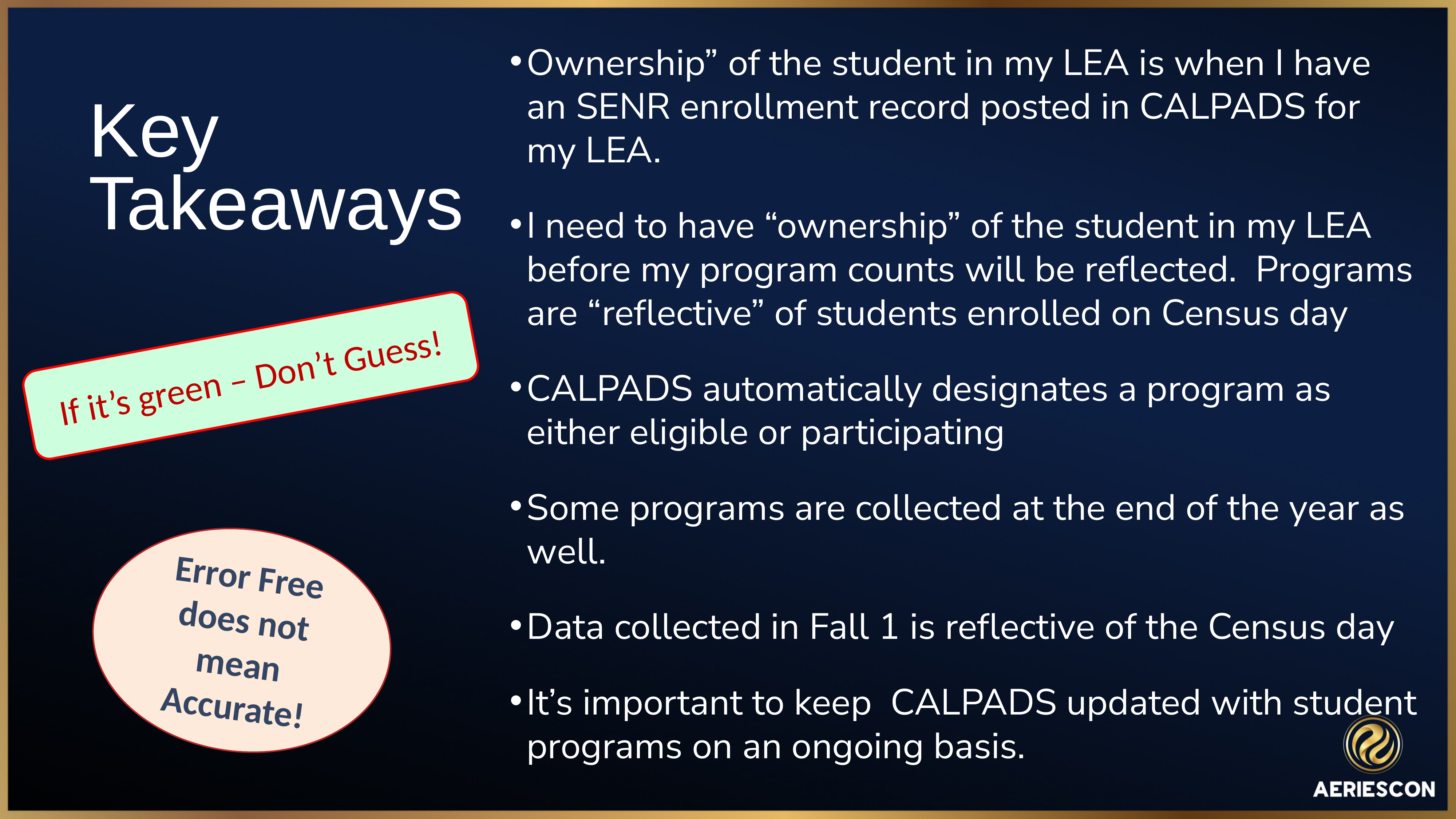

Ownership” of the student in my LEA is when I have an SENR enrollment record posted in CALPADS for my LEA.
I need to have “ownership” of the student in my LEA before my program counts will be reflected.  Programs are “reflective” of students enrolled on Census day
CALPADS automatically designates a program as either eligible or participating
Some programs are collected at the end of the year as well.
Data collected in Fall 1 is reflective of the Census day
It’s important to keep  CALPADS updated with student programs on an ongoing basis.
Key Takeaways
If it’s green – Don’t Guess!
Error Free does not mean Accurate!